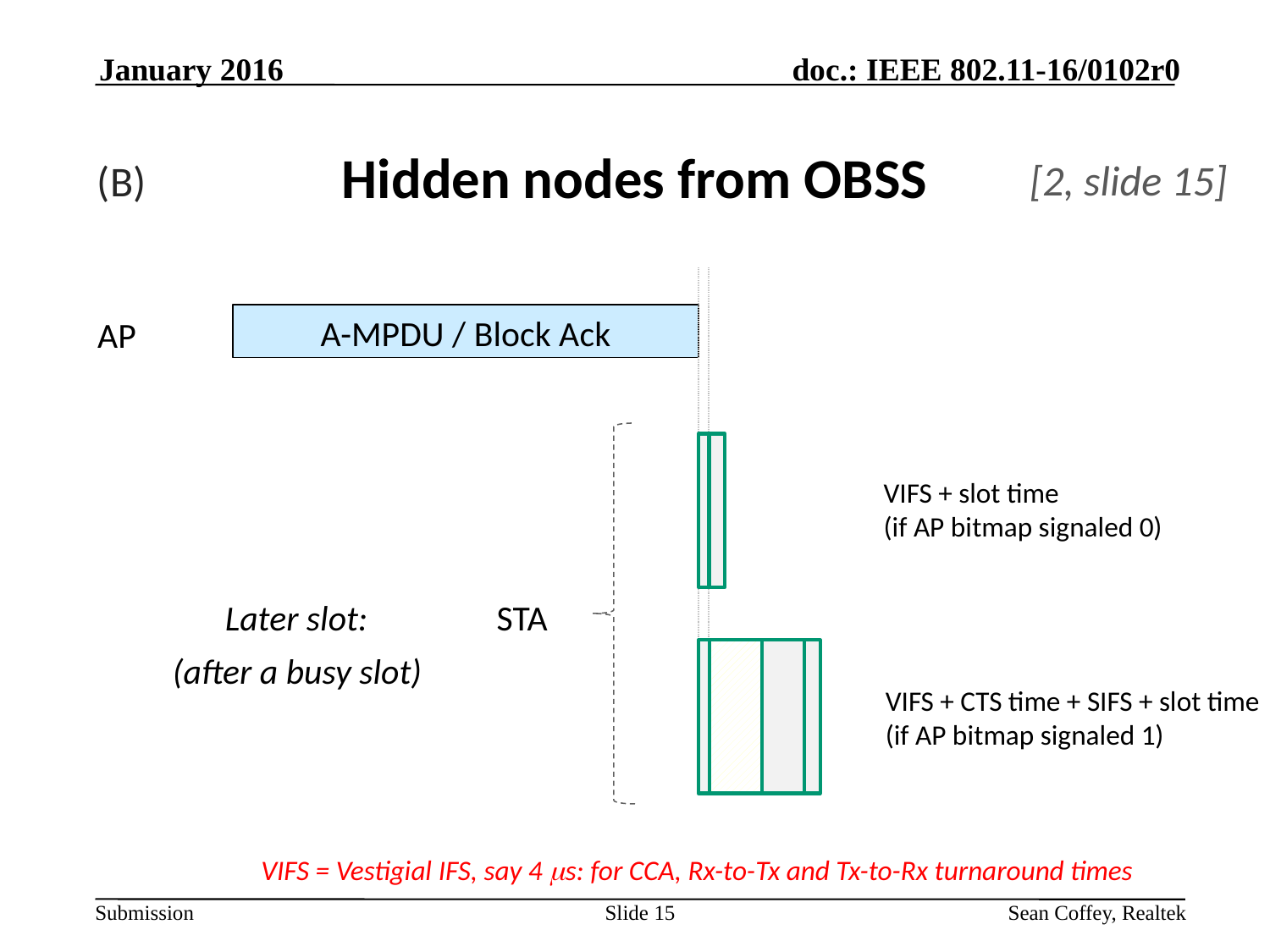

January 2016
# Hidden nodes from OBSS
[2, slide 15]
(B)
A-MPDU / Block Ack

AP

VIFS + slot time
(if AP bitmap signaled 0)
Later slot:
STA

(after a busy slot)
VIFS + CTS time + SIFS + slot time
(if AP bitmap signaled 1)
VIFS = Vestigial IFS, say 4 μs: for CCA, Rx-to-Tx and Tx-to-Rx turnaround times
Slide 15
Sean Coffey, Realtek